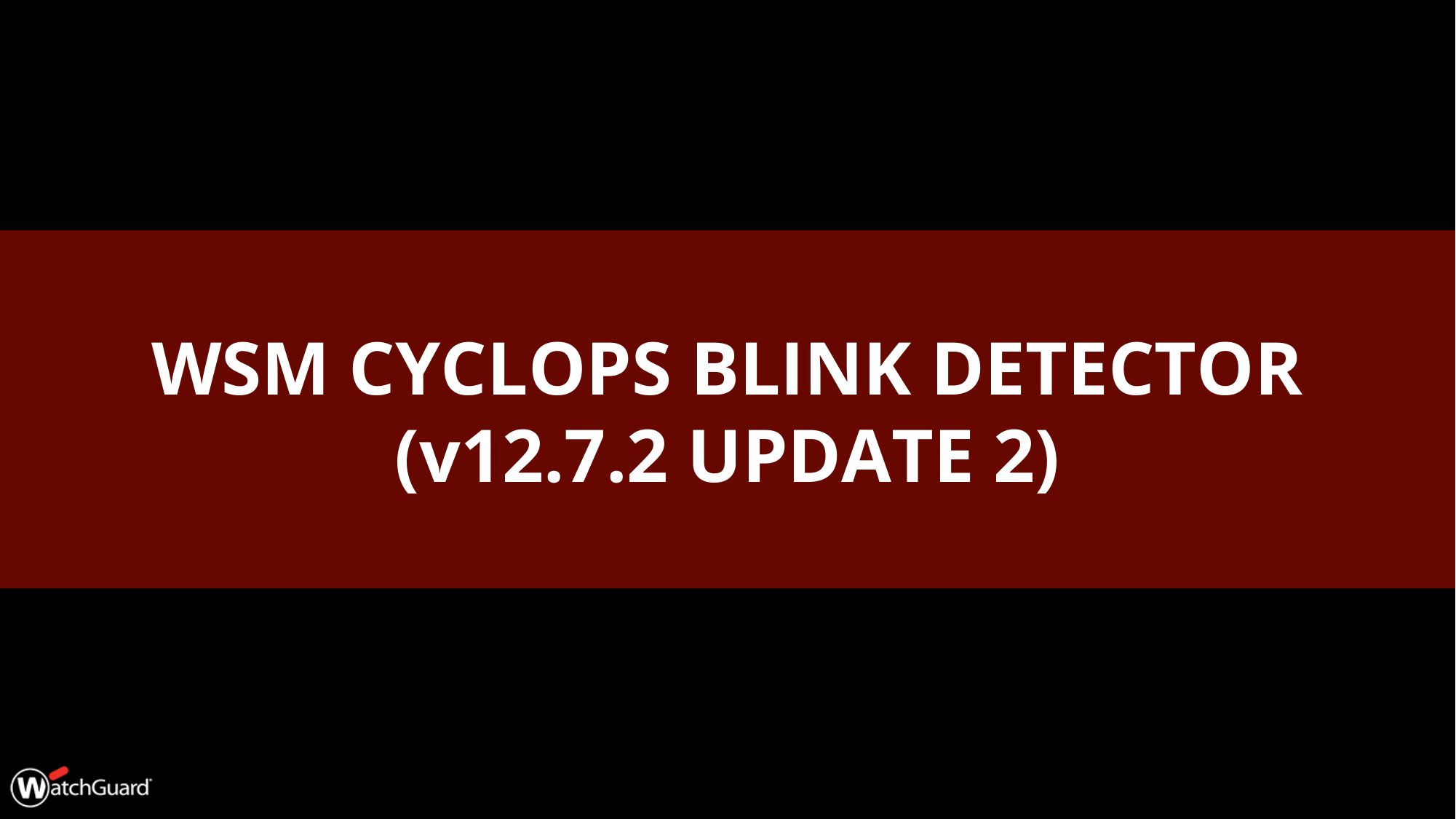

# WSM Cyclops Blink Detector (v12.7.2 Update 2)